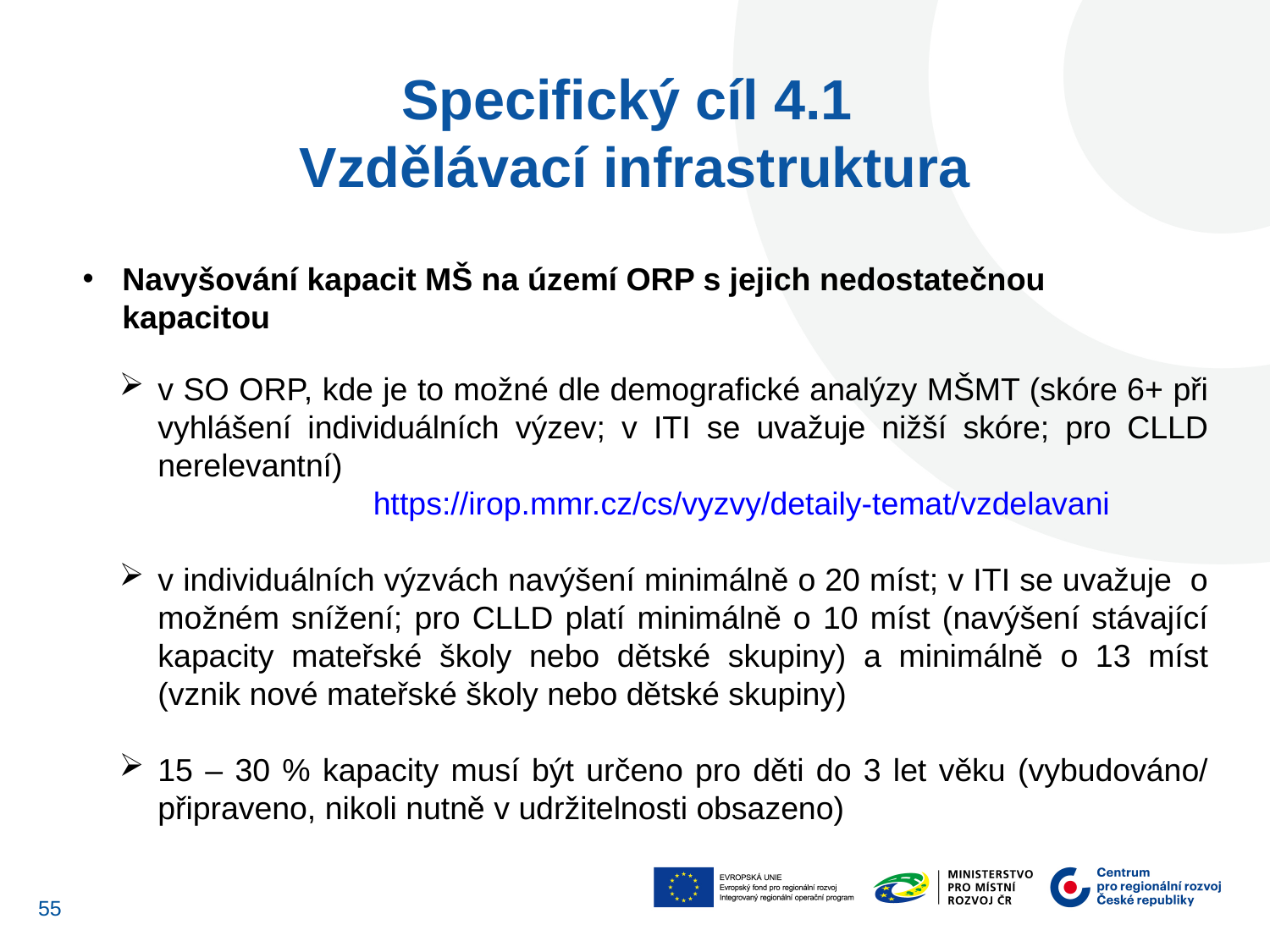

Specifický cíl 4.1
Vzdělávací infrastruktura

Navyšování kapacit MŠ na území ORP s jejich nedostatečnou kapacitou

v SO ORP, kde je to možné dle demografické analýzy MŠMT (skóre 6+ při vyhlášení individuálních výzev; v ITI se uvažuje nižší skóre; pro CLLD nerelevantní)
		https://irop.mmr.cz/cs/vyzvy/detaily-temat/vzdelavani

v individuálních výzvách navýšení minimálně o 20 míst; v ITI se uvažuje  o možném snížení; pro CLLD platí minimálně o 10 míst (navýšení stávající kapacity mateřské školy nebo dětské skupiny) a minimálně o 13 míst (vznik nové mateřské školy nebo dětské skupiny)

15 – 30 % kapacity musí být určeno pro děti do 3 let věku (vybudováno/ připraveno, nikoli nutně v udržitelnosti obsazeno)
55